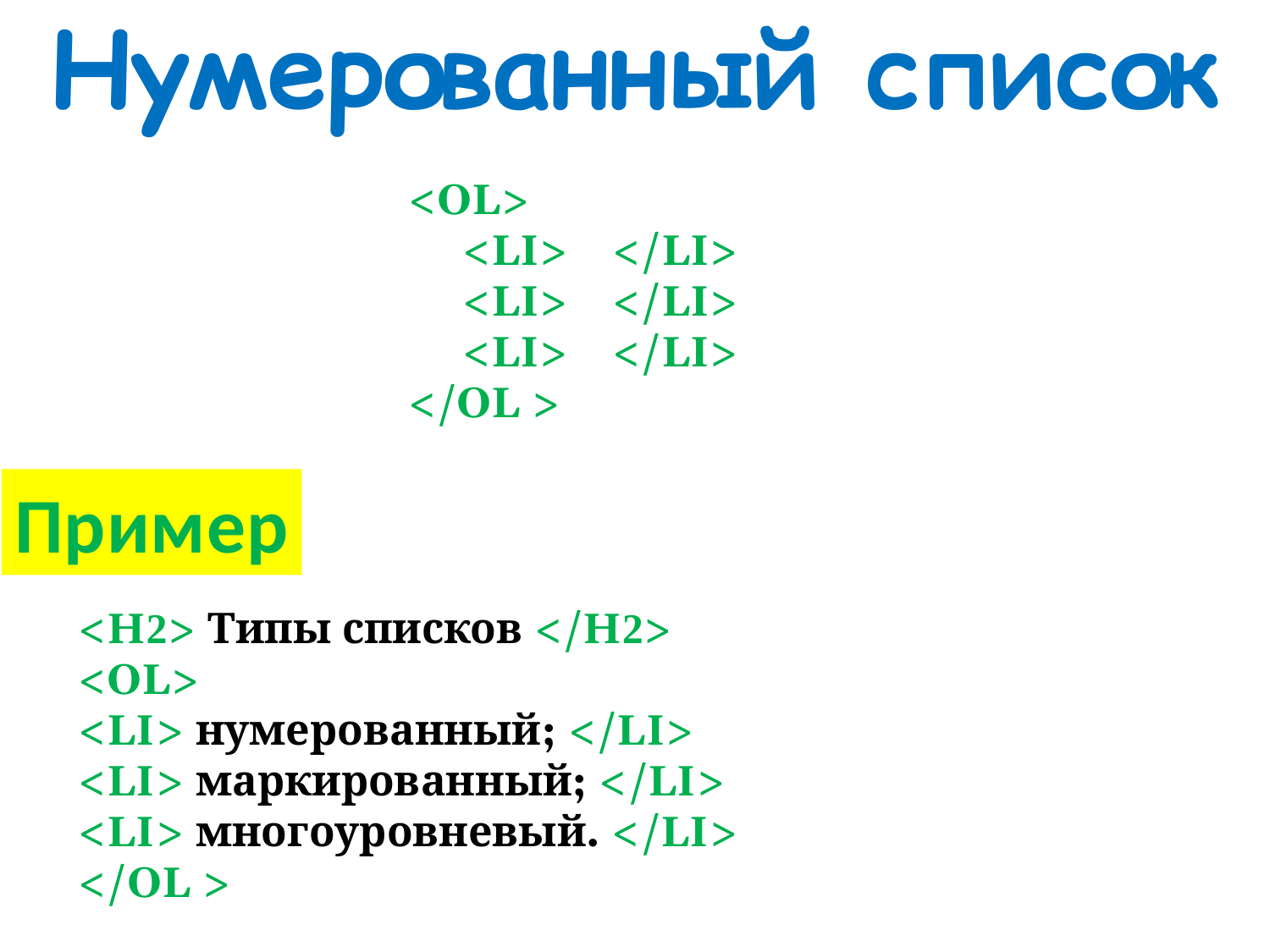

Нумерованный список
<OL>
     <LI>    </LI>
     <LI>    </LI>
     <LI>    </LI> </OL >
Пример
<H2> Типы списков </H2>
<OL>
<LI> нумерованный; </LI>
<LI> маркированный; </LI>
<LI> многоуровневый. </LI>
</OL >